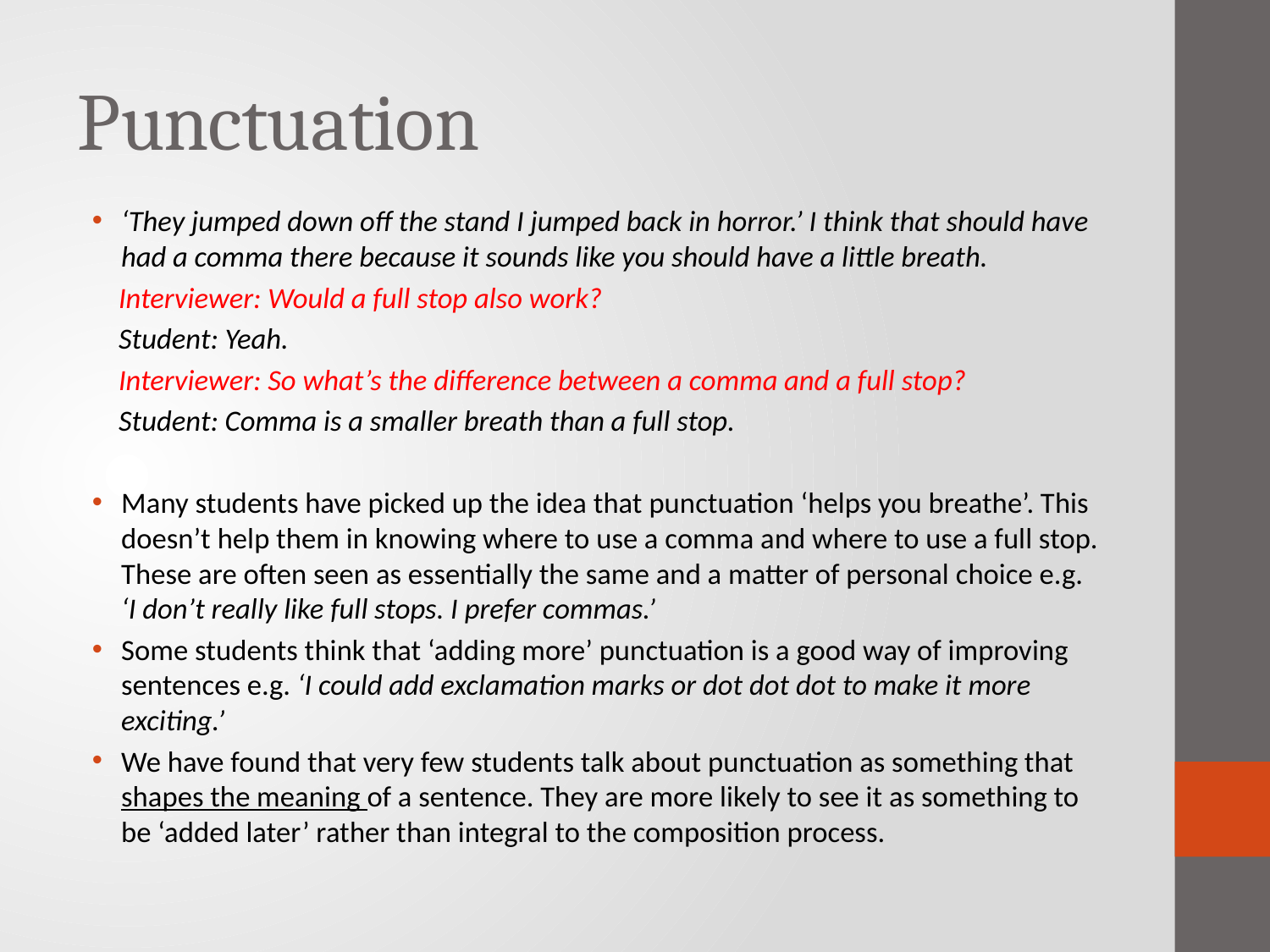

# Punctuation
‘They jumped down off the stand I jumped back in horror.’ I think that should have had a comma there because it sounds like you should have a little breath.
    Interviewer: Would a full stop also work?
    Student: Yeah.
    Interviewer: So what’s the difference between a comma and a full stop?
    Student: Comma is a smaller breath than a full stop.

Many students have picked up the idea that punctuation ‘helps you breathe’. This doesn’t help them in knowing where to use a comma and where to use a full stop. These are often seen as essentially the same and a matter of personal choice e.g.  ‘I don’t really like full stops. I prefer commas.’
Some students think that ‘adding more’ punctuation is a good way of improving sentences e.g. ‘I could add exclamation marks or dot dot dot to make it more exciting.’
We have found that very few students talk about punctuation as something that shapes the meaning of a sentence. They are more likely to see it as something to be ‘added later’ rather than integral to the composition process.